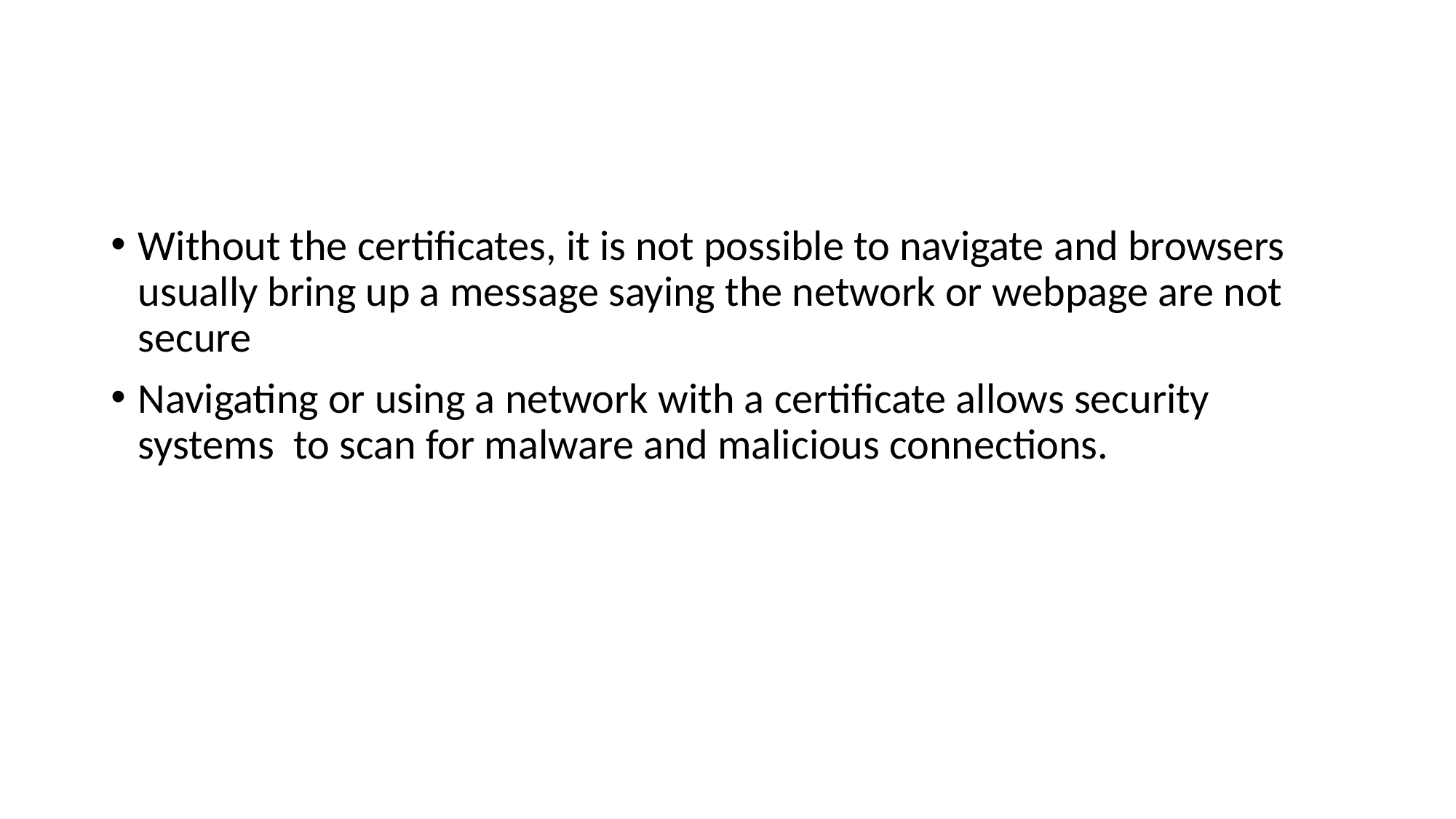

#
Without the certificates, it is not possible to navigate and browsers usually bring up a message saying the network or webpage are not secure
Navigating or using a network with a certificate allows security systems  to scan for malware and malicious connections.